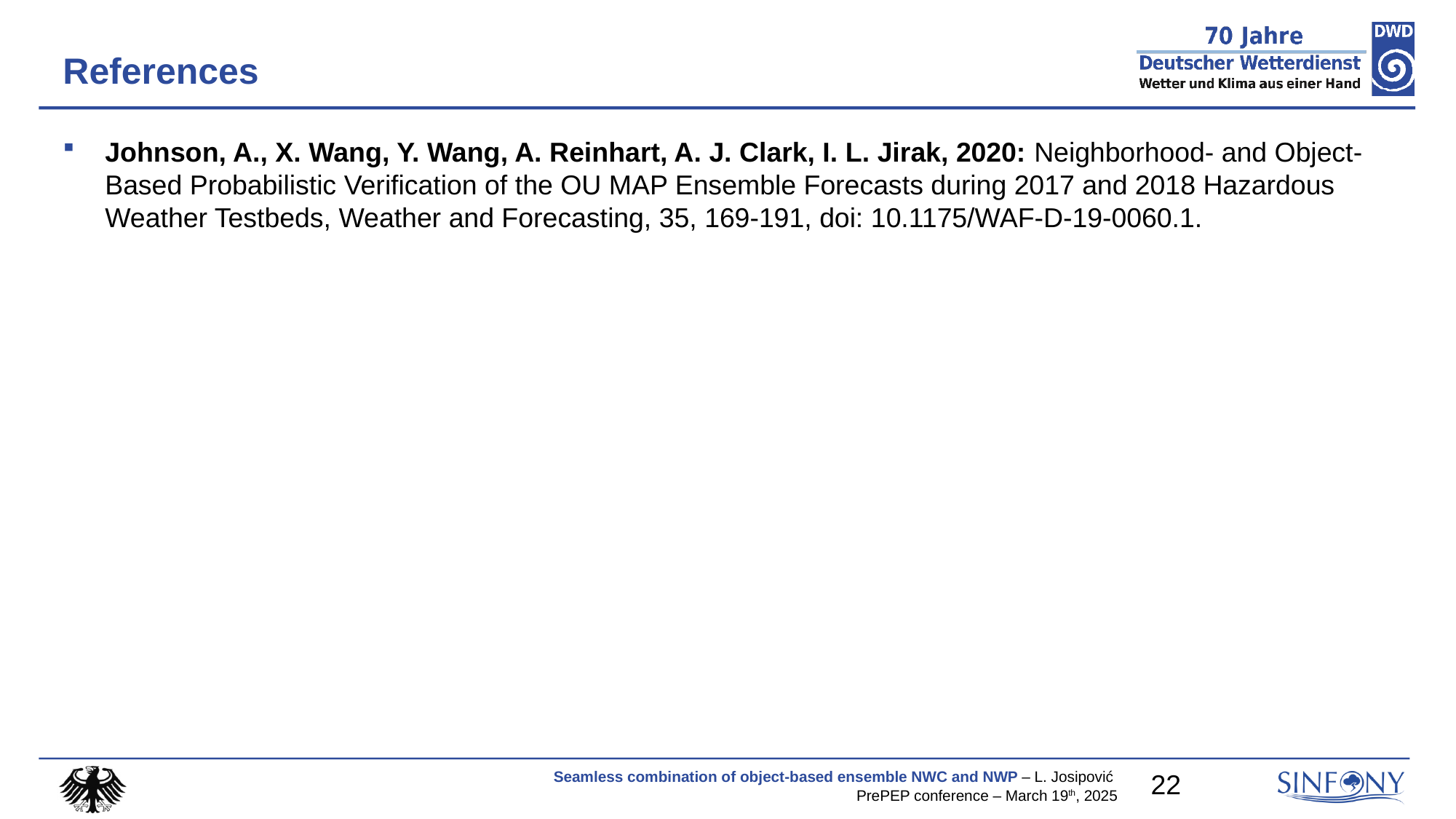

# References
Johnson, A., X. Wang, Y. Wang, A. Reinhart, A. J. Clark, I. L. Jirak, 2020: Neighborhood- and Object-Based Probabilistic Verification of the OU MAP Ensemble Forecasts during 2017 and 2018 Hazardous Weather Testbeds, Weather and Forecasting, 35, 169-191, doi: 10.1175/WAF-D-19-0060.1.
22